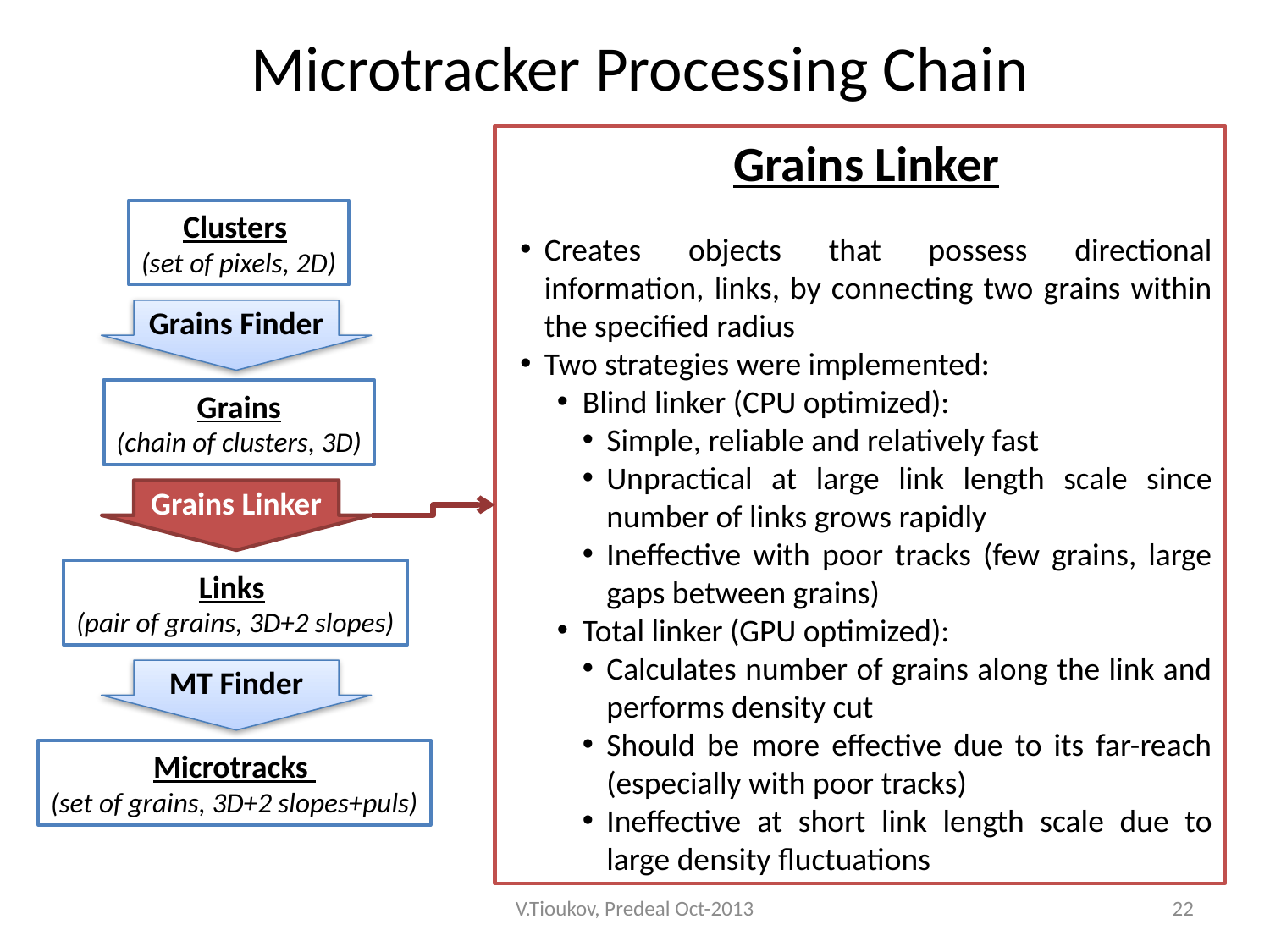

# Microtracker Processing Chain
Grains Linker

Creates objects that possess directional information, links, by connecting two grains within the specified radius
Two strategies were implemented:
Blind linker (CPU optimized):
Simple, reliable and relatively fast
Unpractical at large link length scale since number of links grows rapidly
Ineffective with poor tracks (few grains, large gaps between grains)
Total linker (GPU optimized):
Calculates number of grains along the link and performs density cut
Should be more effective due to its far-reach (especially with poor tracks)
Ineffective at short link length scale due to large density fluctuations
Clusters
(set of pixels, 2D)
Grains Finder
Grains
(chain of clusters, 3D)
Grains Linker
Links
(pair of grains, 3D+2 slopes)
MT Finder
Microtracks
(set of grains, 3D+2 slopes+puls)
V.Tioukov, Predeal Oct-2013
22